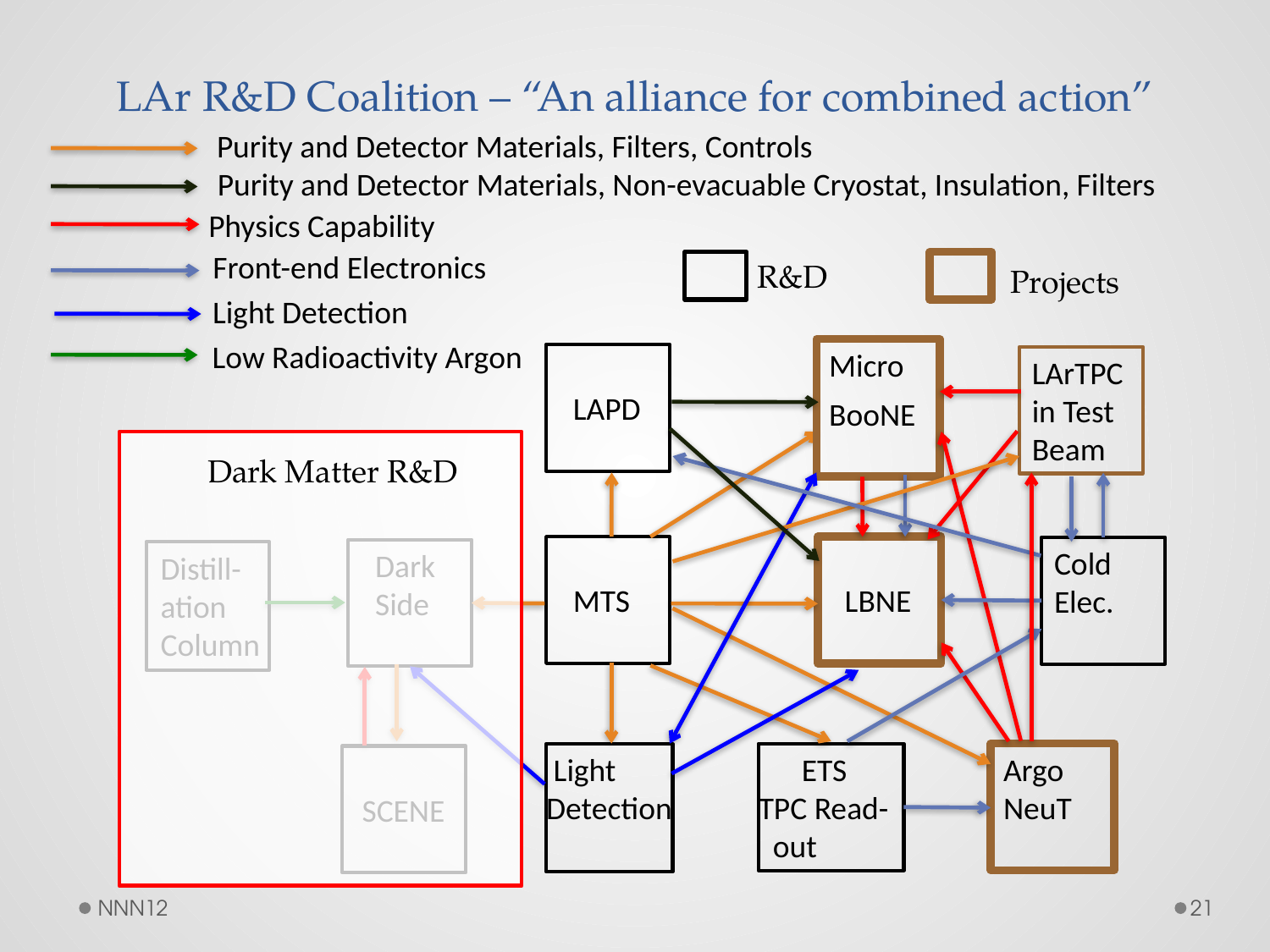

# LAr R&D Coalition – “An alliance for combined action”
Purity and Detector Materials, Filters, Controls
Purity and Detector Materials, Non-evacuable Cryostat, Insulation, Filters
Physics Capability
Front-end Electronics

R&D
Projects
Light Detection
Low Radioactivity Argon
Micro
BooNE

  LAPD

LArTPC in Test Beam

Dark Matter R&D

  MTS

  LBNE

Cold
Elec.

  Dark
  Side

  Distill-
  ation
  Column

 Light
Detection
      ETS
TPC Read-
  out
Argo
NeuT

 SCENE

NNN12
21